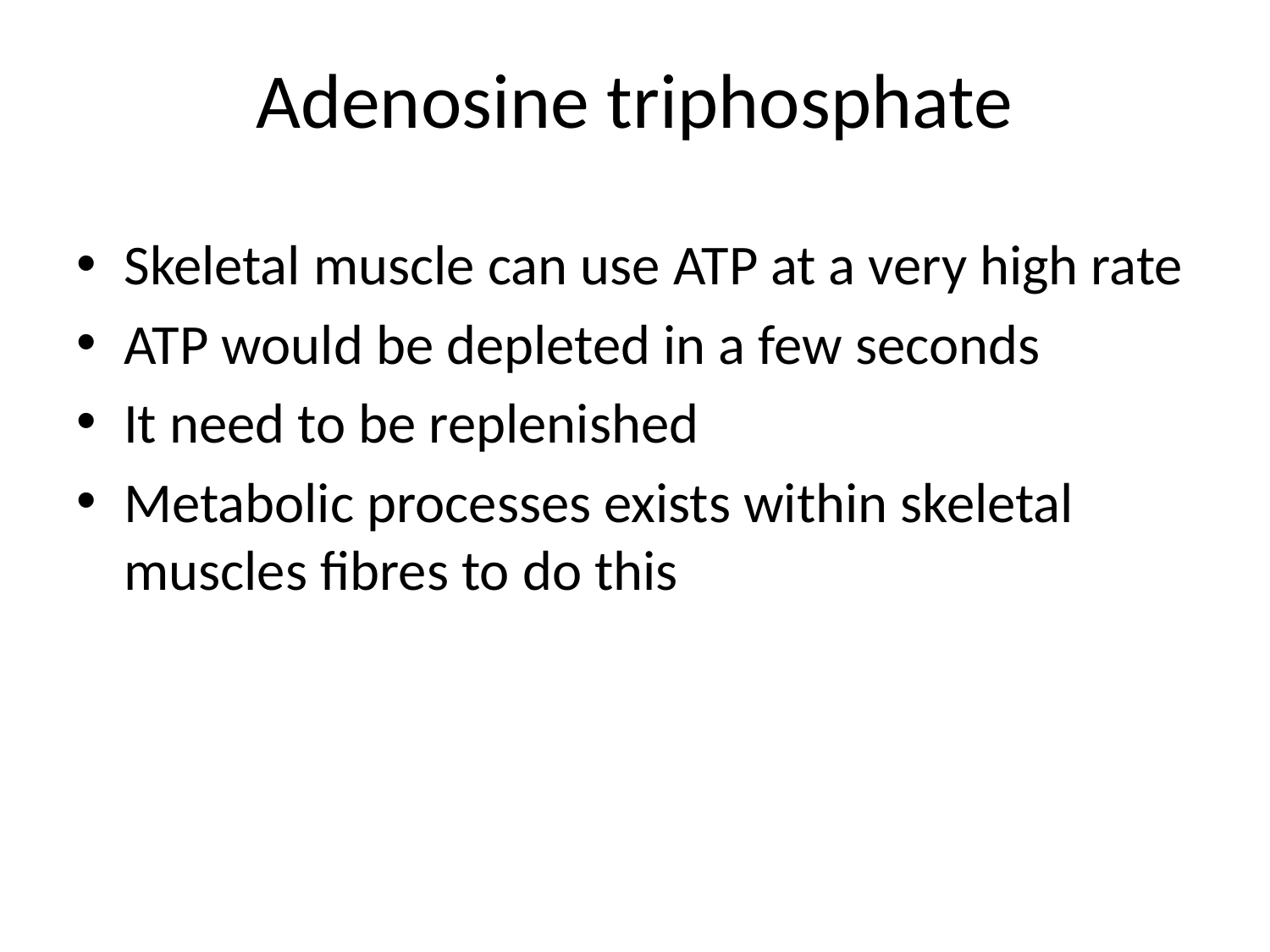

# Adenosine triphosphate
Skeletal muscle can use ATP at a very high rate
ATP would be depleted in a few seconds
It need to be replenished
Metabolic processes exists within skeletal muscles fibres to do this